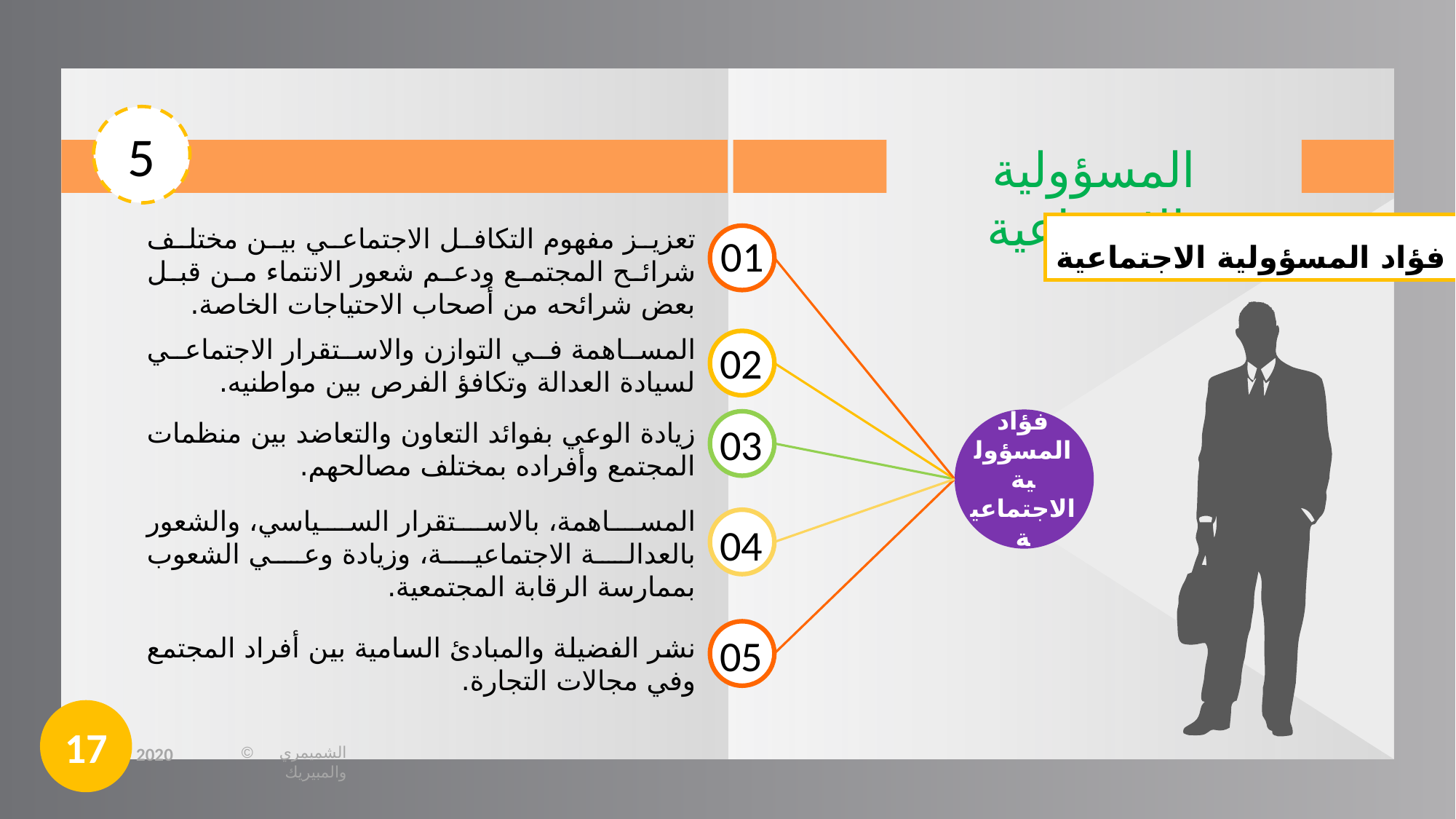

5
المسؤولية الاجتماعية

فؤاد المسؤولية الاجتماعية :
تعزيز مفهوم التكافل الاجتماعي بين مختلف شرائح المجتمع ودعم شعور الانتماء من قبل بعض شرائحه من أصحاب الاحتياجات الخاصة.
01

المساهمة في التوازن والاستقرار الاجتماعي لسيادة العدالة وتكافؤ الفرص بين مواطنيه.

02

فؤاد المسؤولية الاجتماعية
زيادة الوعي بفوائد التعاون والتعاضد بين منظمات المجتمع وأفراده بمختلف مصالحهم.

03
المساهمة، بالاستقرار السياسي، والشعور بالعدالة الاجتماعية، وزيادة وعي الشعوب بممارسة الرقابة المجتمعية.

04

05
نشر الفضيلة والمبادئ السامية بين أفراد المجتمع وفي مجالات التجارة.
17
2020
©      الشميمري والمبيريك